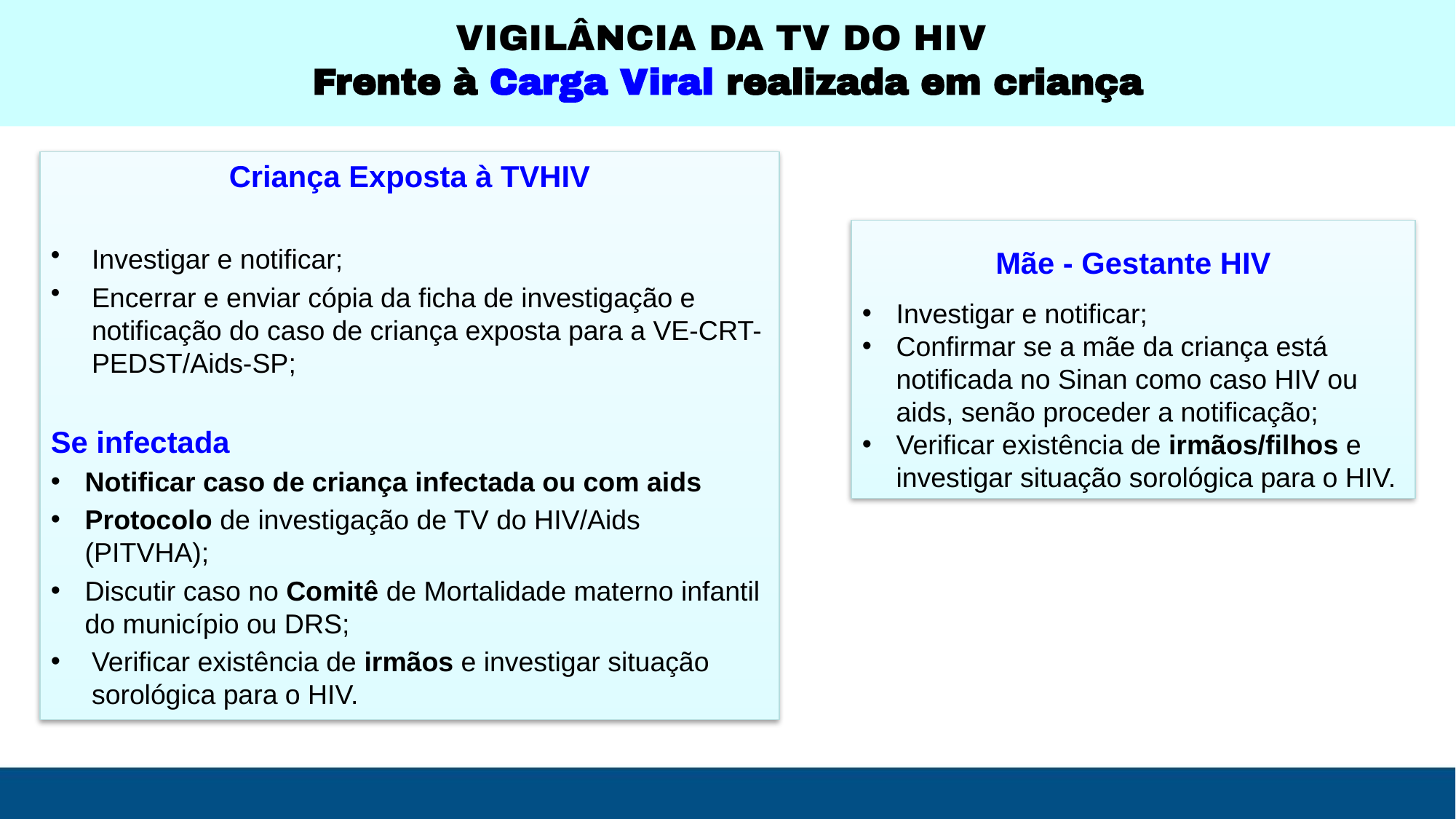

VIGILÂNCIA DA TV DO HIV
Frente à Carga Viral realizada em criança

Criança Exposta à TVHIV

Investigar e notificar;
Encerrar e enviar cópia da ficha de investigação e notificação do caso de criança exposta para a VE-CRT-PEDST/Aids-SP;

Se infectada
Notificar caso de criança infectada ou com aids
Protocolo de investigação de TV do HIV/Aids (PITVHA);
Discutir caso no Comitê de Mortalidade materno infantil do município ou DRS;
Verificar existência de irmãos e investigar situação sorológica para o HIV.
Mãe - Gestante HIV
Investigar e notificar;
Confirmar se a mãe da criança está notificada no Sinan como caso HIV ou aids, senão proceder a notificação;
Verificar existência de irmãos/filhos e investigar situação sorológica para o HIV.